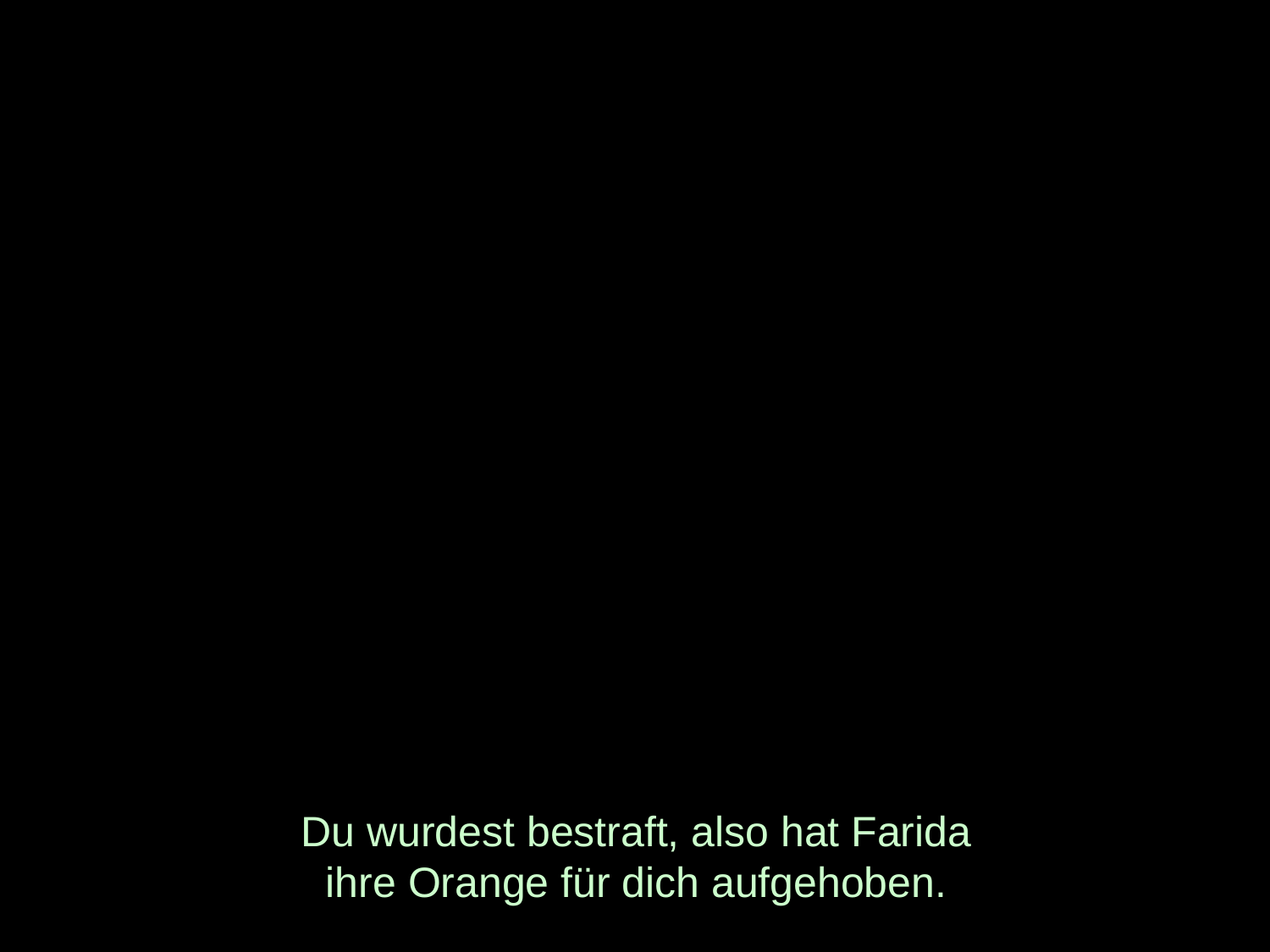

# Du wurdest bestraft, also hat Farida ihre Orange für dich aufgehoben.